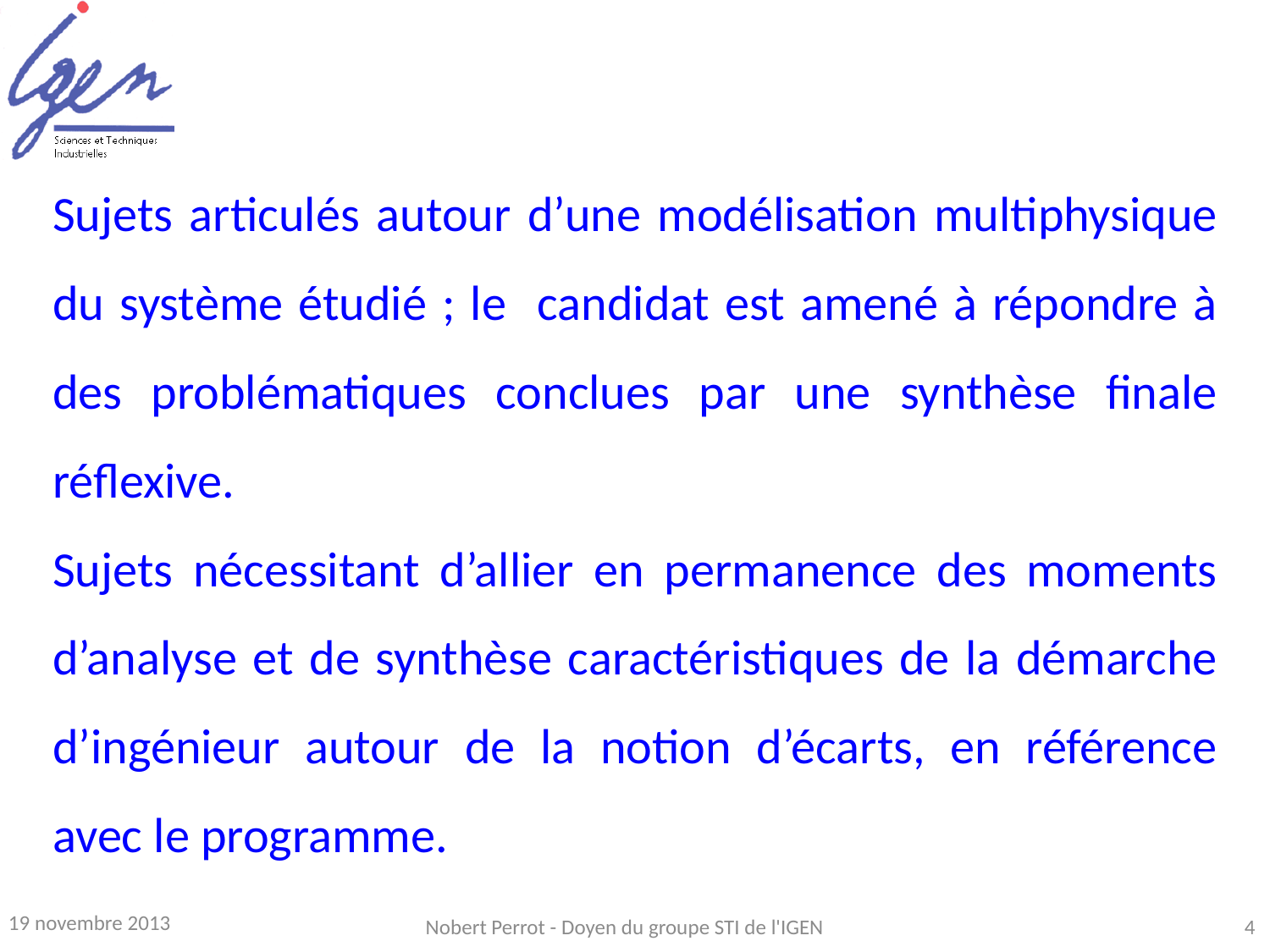

Sujets articulés autour d’une modélisation multiphysique du système étudié ; le  candidat est amené à répondre à des problématiques conclues par une synthèse finale réflexive.
Sujets nécessitant d’allier en permanence des moments d’analyse et de synthèse caractéristiques de la démarche d’ingénieur autour de la notion d’écarts, en référence avec le programme.

19 novembre 2013
Nobert Perrot - Doyen du groupe STI de l'IGEN
4